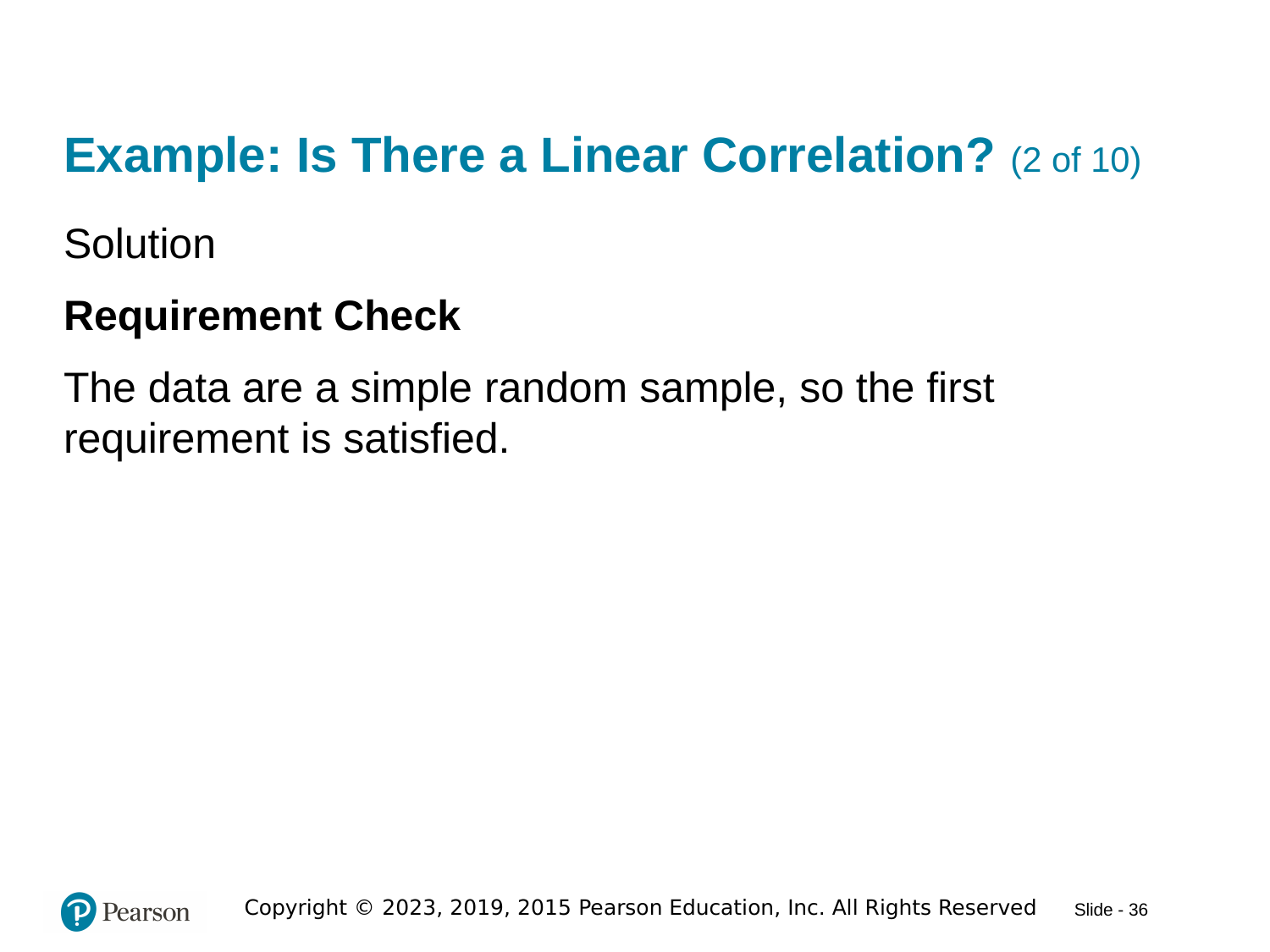

# Example: Is There a Linear Correlation? (2 of 10)
Solution
Requirement Check
The data are a simple random sample, so the first requirement is satisfied.